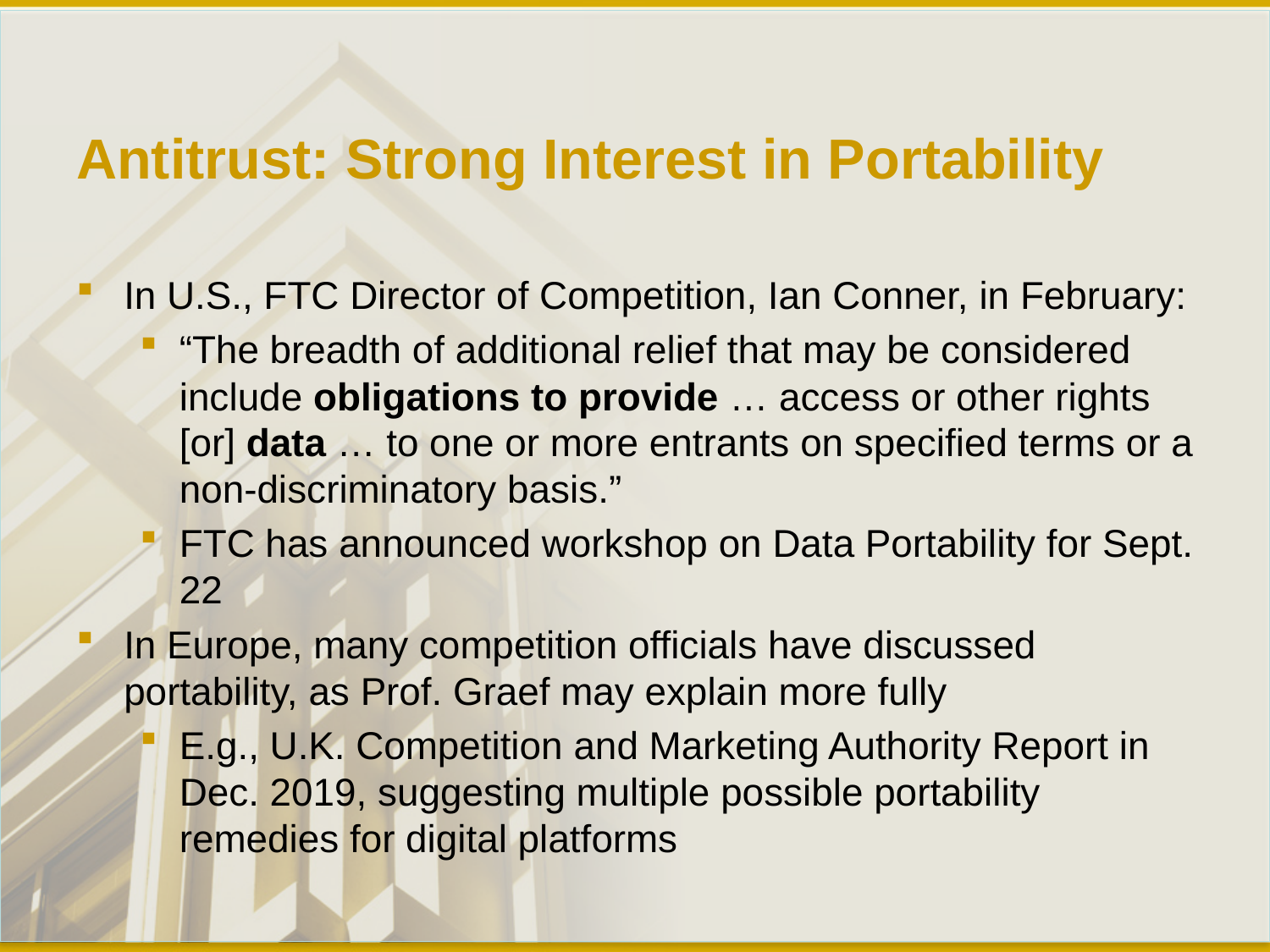

# Antitrust: Strong Interest in Portability
In U.S., FTC Director of Competition, Ian Conner, in February:
“The breadth of additional relief that may be considered include obligations to provide … access or other rights [or] data … to one or more entrants on specified terms or a non-discriminatory basis.”
FTC has announced workshop on Data Portability for Sept. 22
In Europe, many competition officials have discussed portability, as Prof. Graef may explain more fully
E.g., U.K. Competition and Marketing Authority Report in Dec. 2019, suggesting multiple possible portability remedies for digital platforms